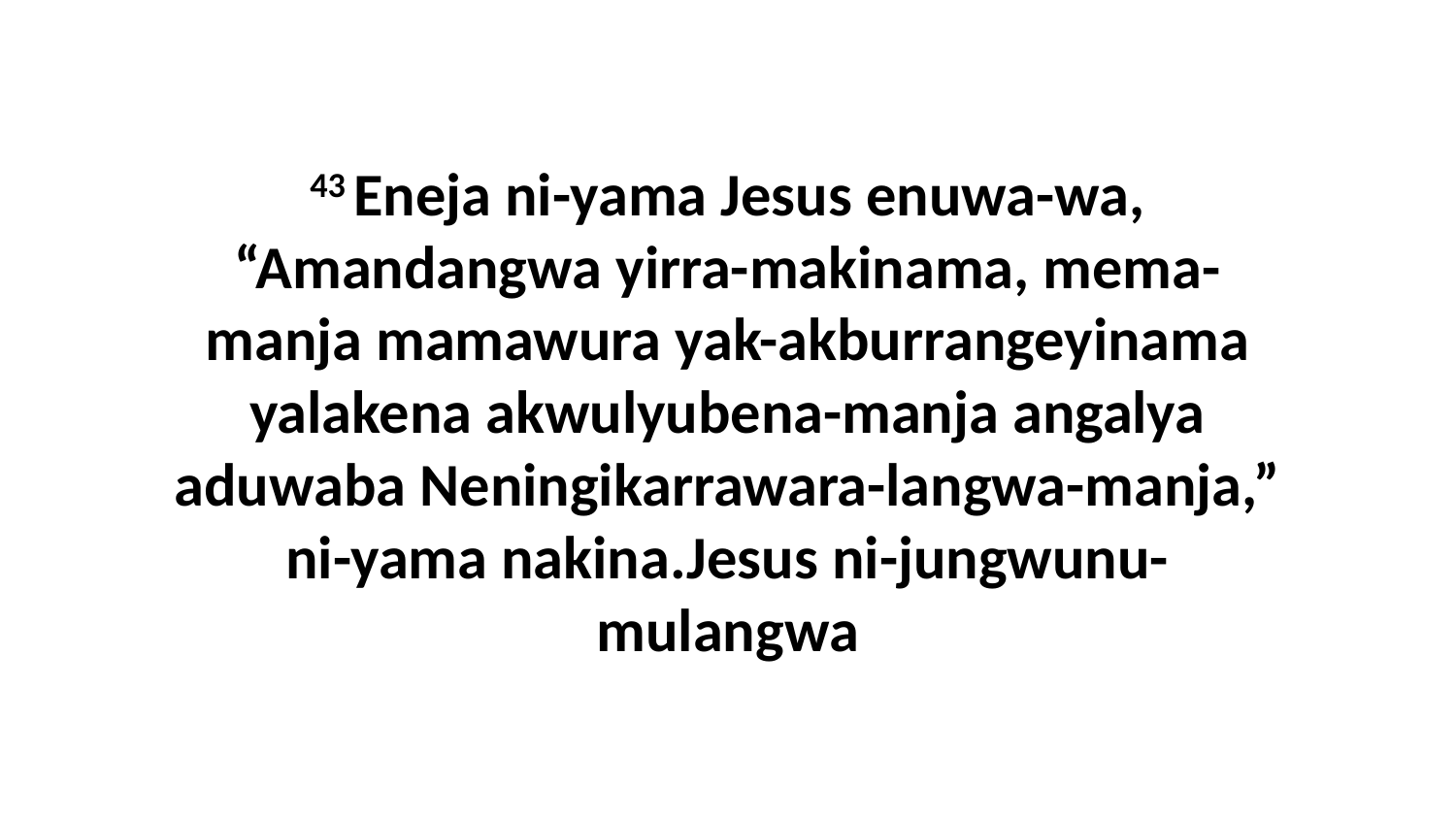

43 Eneja ni-yama Jesus enuwa-wa, “Amandangwa yirra-makinama, mema-manja mamawura yak-akburrangeyinama yalakena akwulyubena-manja angalya aduwaba Neningikarrawara-langwa-manja,” ni-yama nakina.Jesus ni-jungwunu-mulangwa